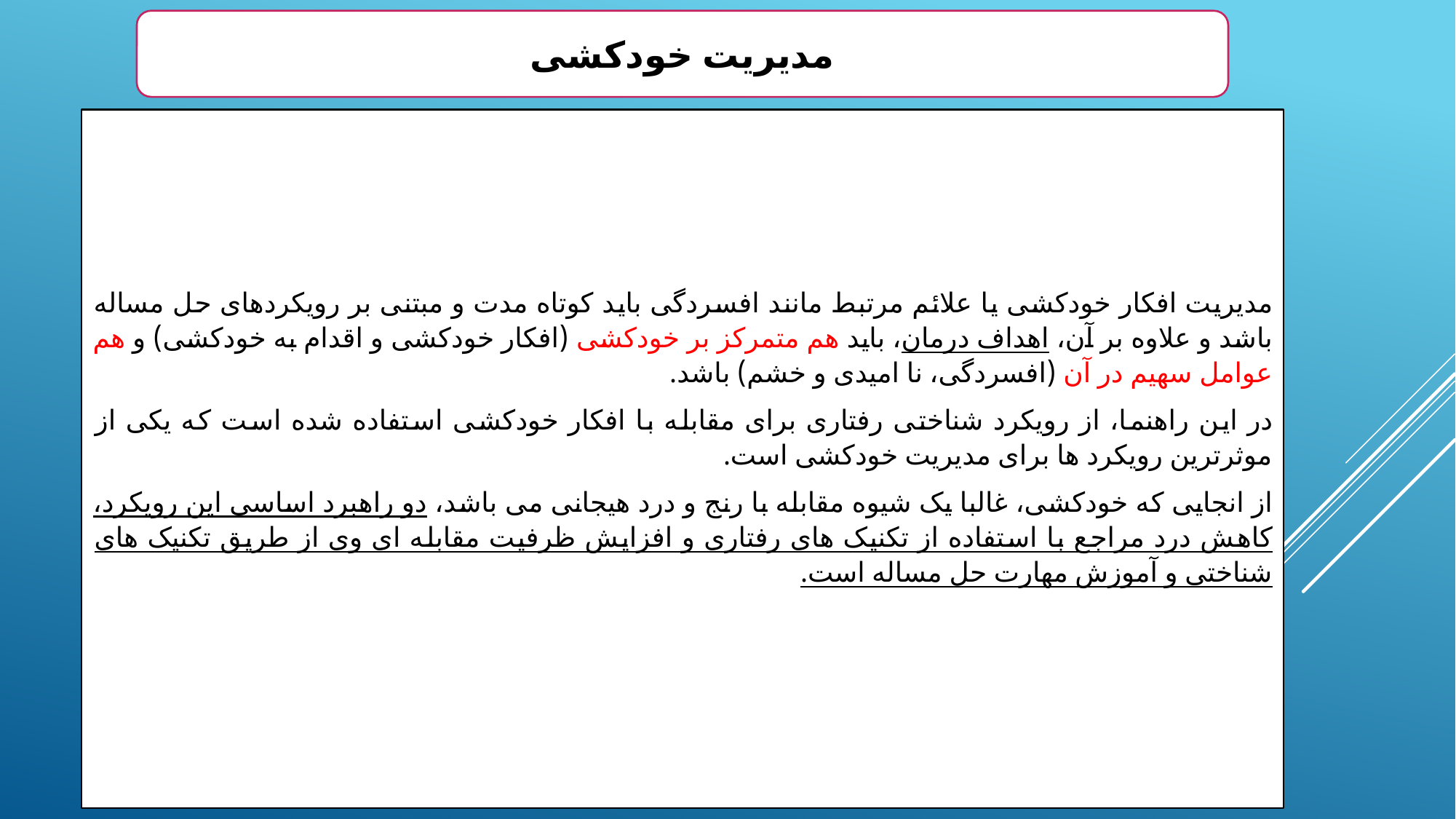

مدیریت خودکشی
مدیریت افکار خودکشی یا علائم مرتبط مانند افسردگی باید کوتاه مدت و مبتنی بر رویکردهای حل مساله باشد و علاوه بر آن، اهداف درمان، باید هم متمرکز بر خودکشی (افکار خودکشی و اقدام به خودکشی) و هم عوامل سهیم در آن (افسردگی، نا امیدی و خشم) باشد.
در این راهنما، از رویکرد شناختی رفتاری برای مقابله با افکار خودکشی استفاده شده است که یکی از موثرترین رویکرد ها برای مدیریت خودکشی است.
از انجایی که خودکشی، غالبا یک شیوه مقابله با رنج و درد هیجانی می باشد، دو راهبرد اساسی این رویکرد، کاهش درد مراجع با استفاده از تکنیک های رفتاری و افزایش ظرفیت مقابله ای وی از طریق تکنیک های شناختی و آموزش مهارت حل مساله است.